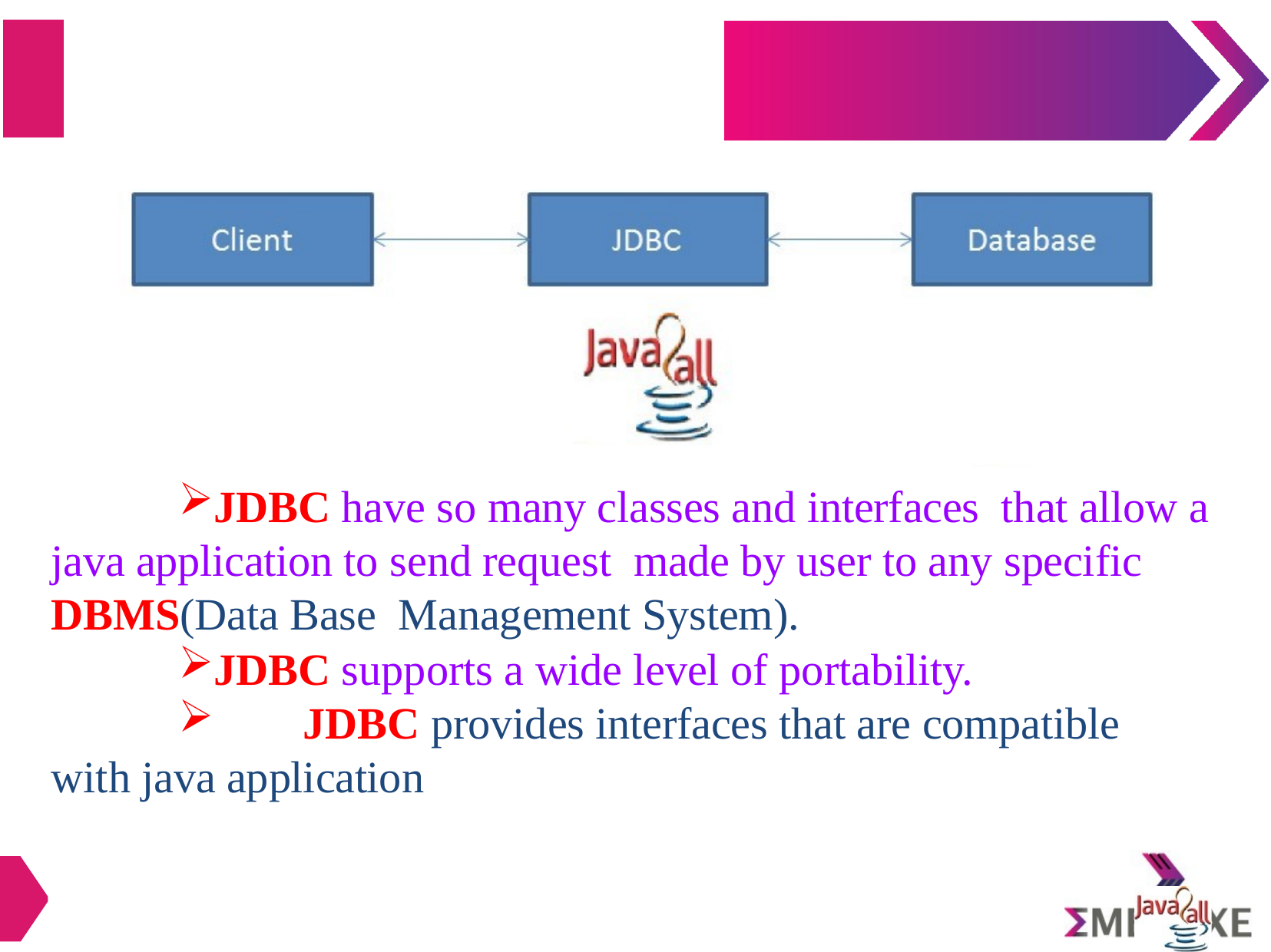

JDBC have so many classes and interfaces  that allow a java application to send request  made by user to any specific DBMS(Data Base  Management System).
JDBC supports a wide level of portability.
        JDBC provides interfaces that are compatible  with java application